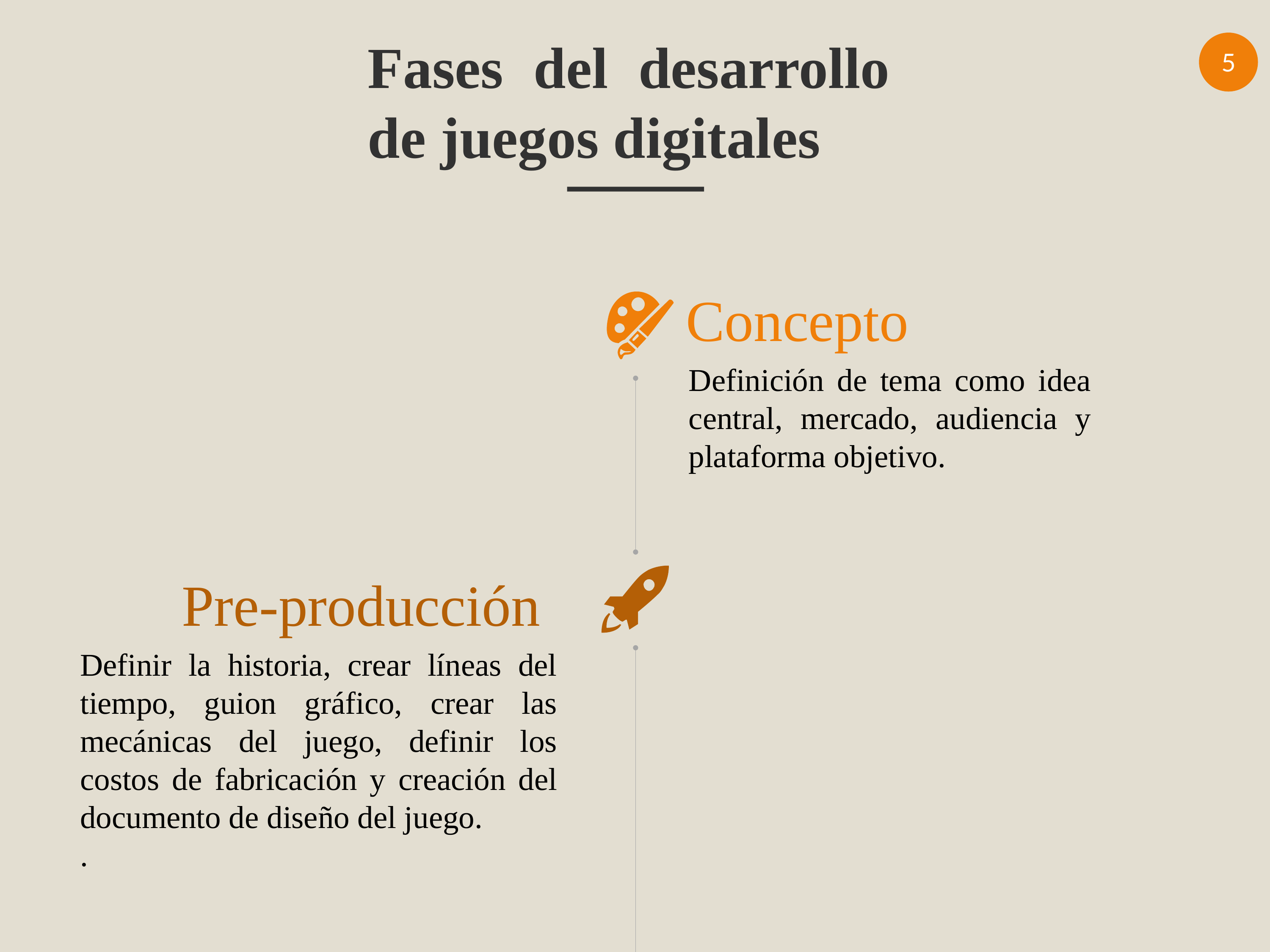

Fases del desarrollo de juegos digitales

Concepto

Definición de tema como idea central, mercado, audiencia y plataforma objetivo.

Pre-producción
Definir la historia, crear líneas del tiempo, guion gráfico, crear las mecánicas del juego, definir los costos de fabricación y creación del documento de diseño del juego.
.